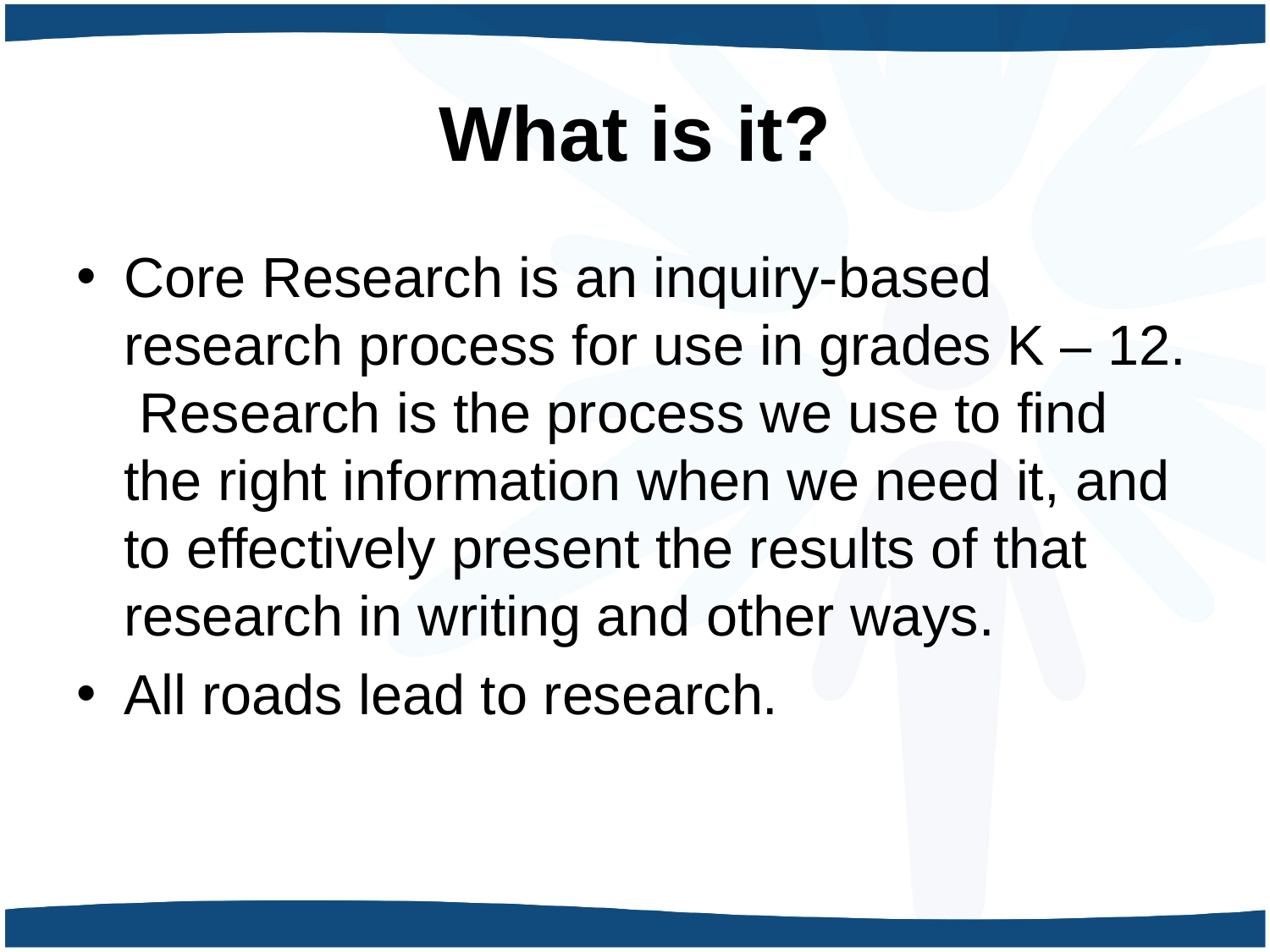

# What is it?
Core Research is an inquiry-based research process for use in grades K – 12.  Research is the process we use to find the right information when we need it, and to effectively present the results of that research in writing and other ways.
All roads lead to research.